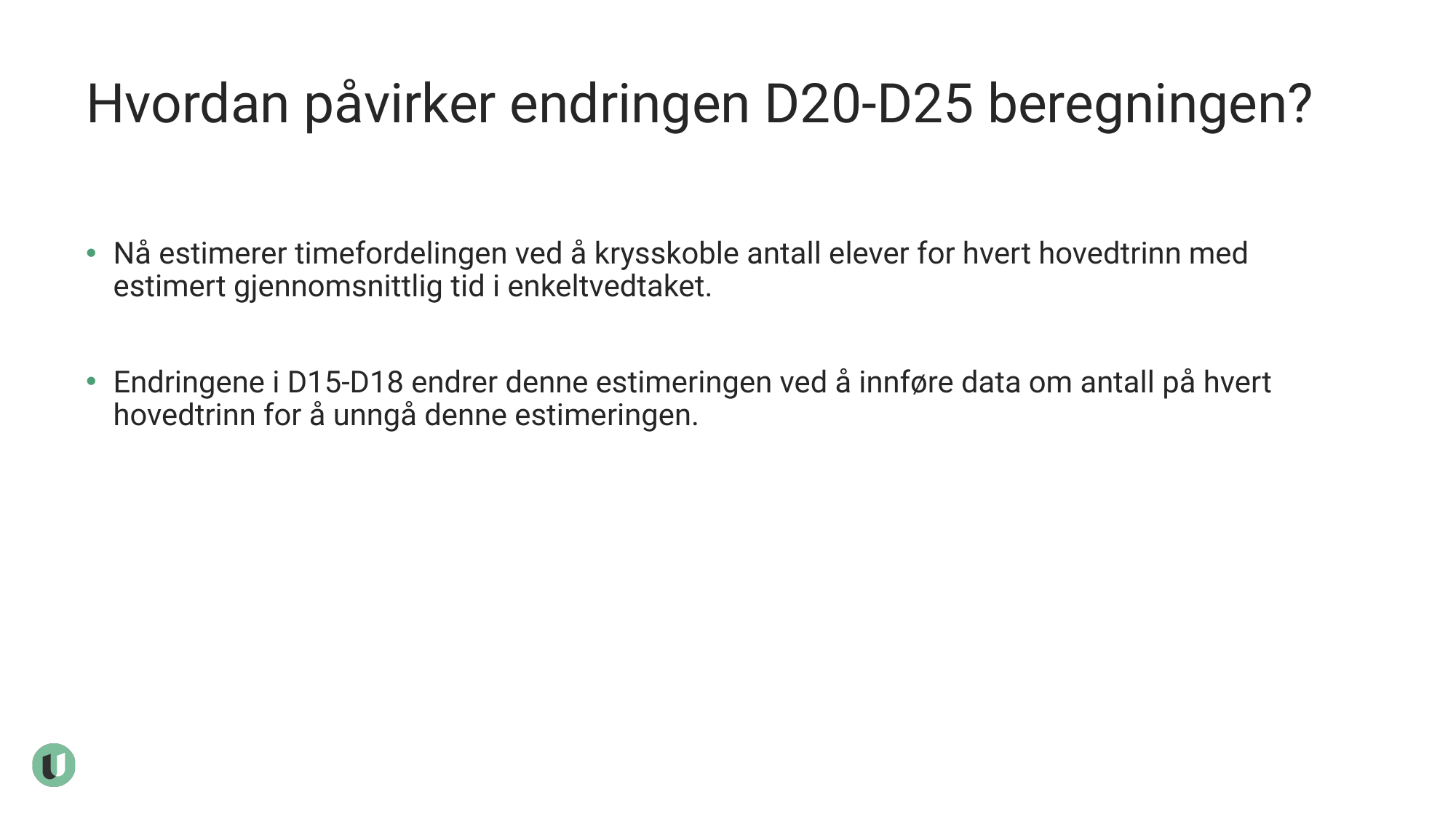

# Hvordan påvirker endringen D20-D25 beregningen?
Nå estimerer timefordelingen ved å krysskoble antall elever for hvert hovedtrinn med estimert gjennomsnittlig tid i enkeltvedtaket.

Endringene i D15-D18 endrer denne estimeringen ved å innføre data om antall på hvert hovedtrinn for å unngå denne estimeringen.